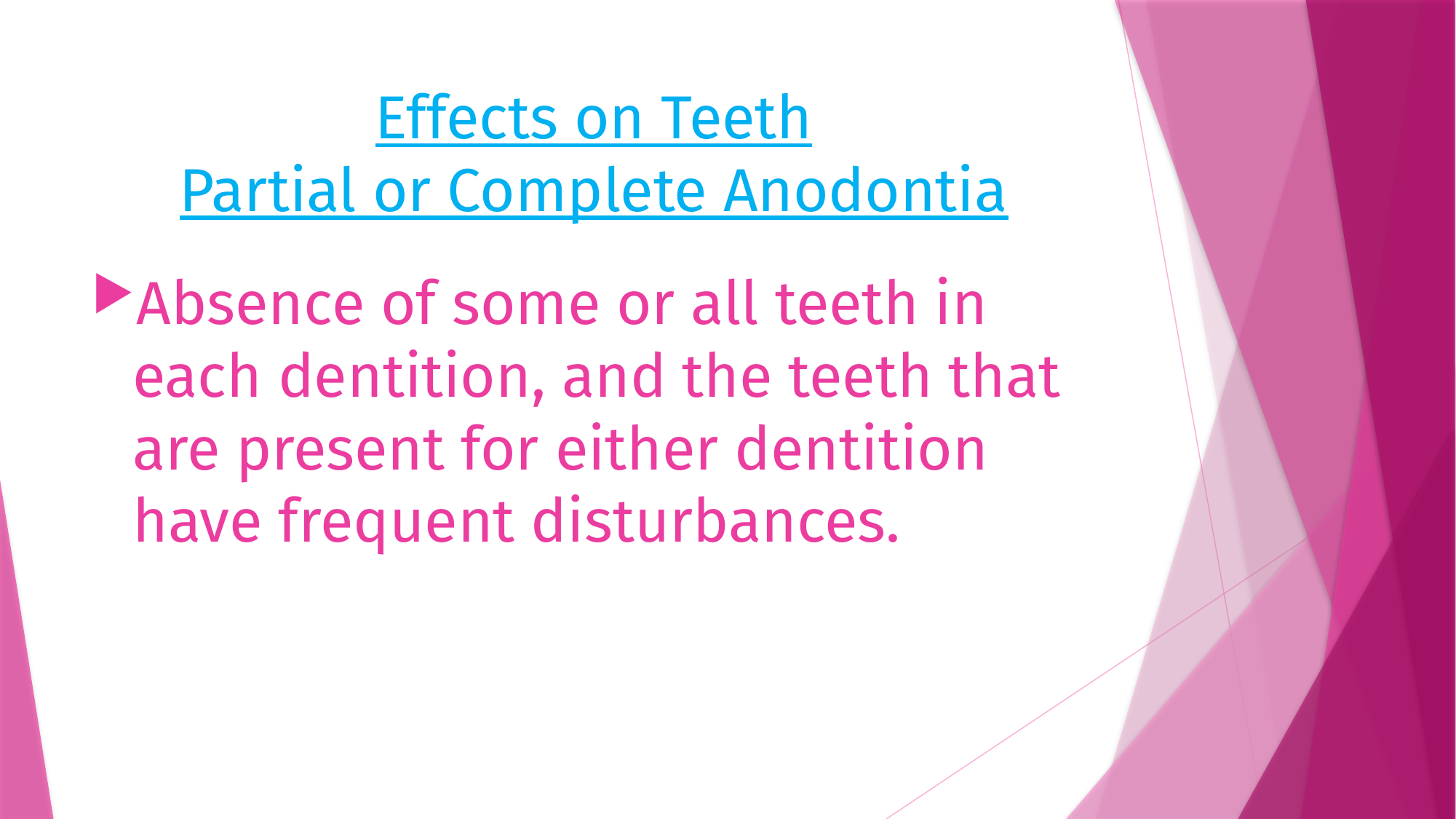

# Effects on Teeth Partial or Complete Anodontia
Absence of some or all teeth in each dentition, and the teeth that are present for either dentition have frequent disturbances.